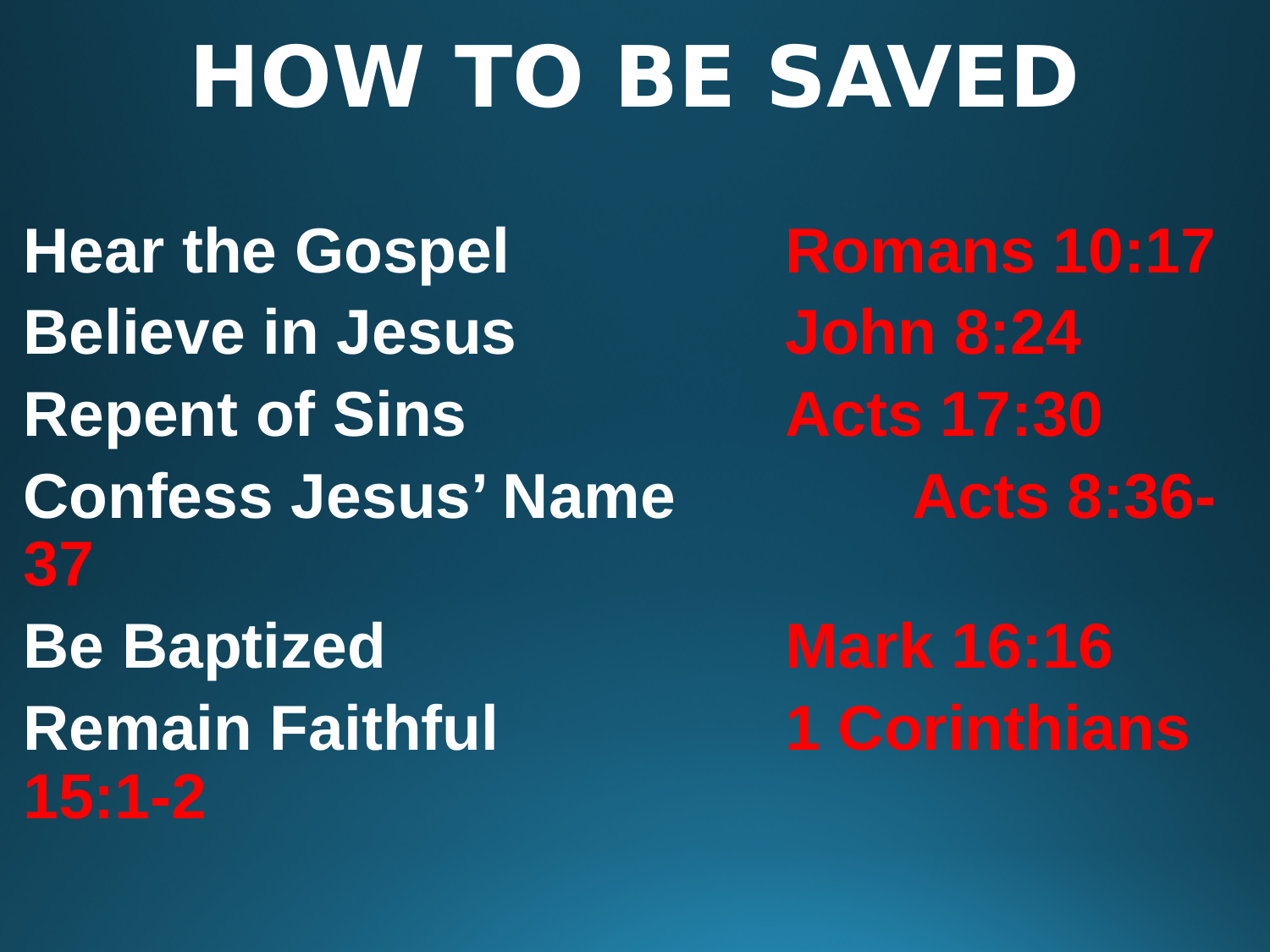

# HOW TO BE SAVED
Hear the Gospel			Romans 10:17
Believe in Jesus			John 8:24
Repent of Sins			Acts 17:30
Confess Jesus’ Name		Acts 8:36-37
Be Baptized				Mark 16:16
Remain Faithful			1 Corinthians 15:1-2